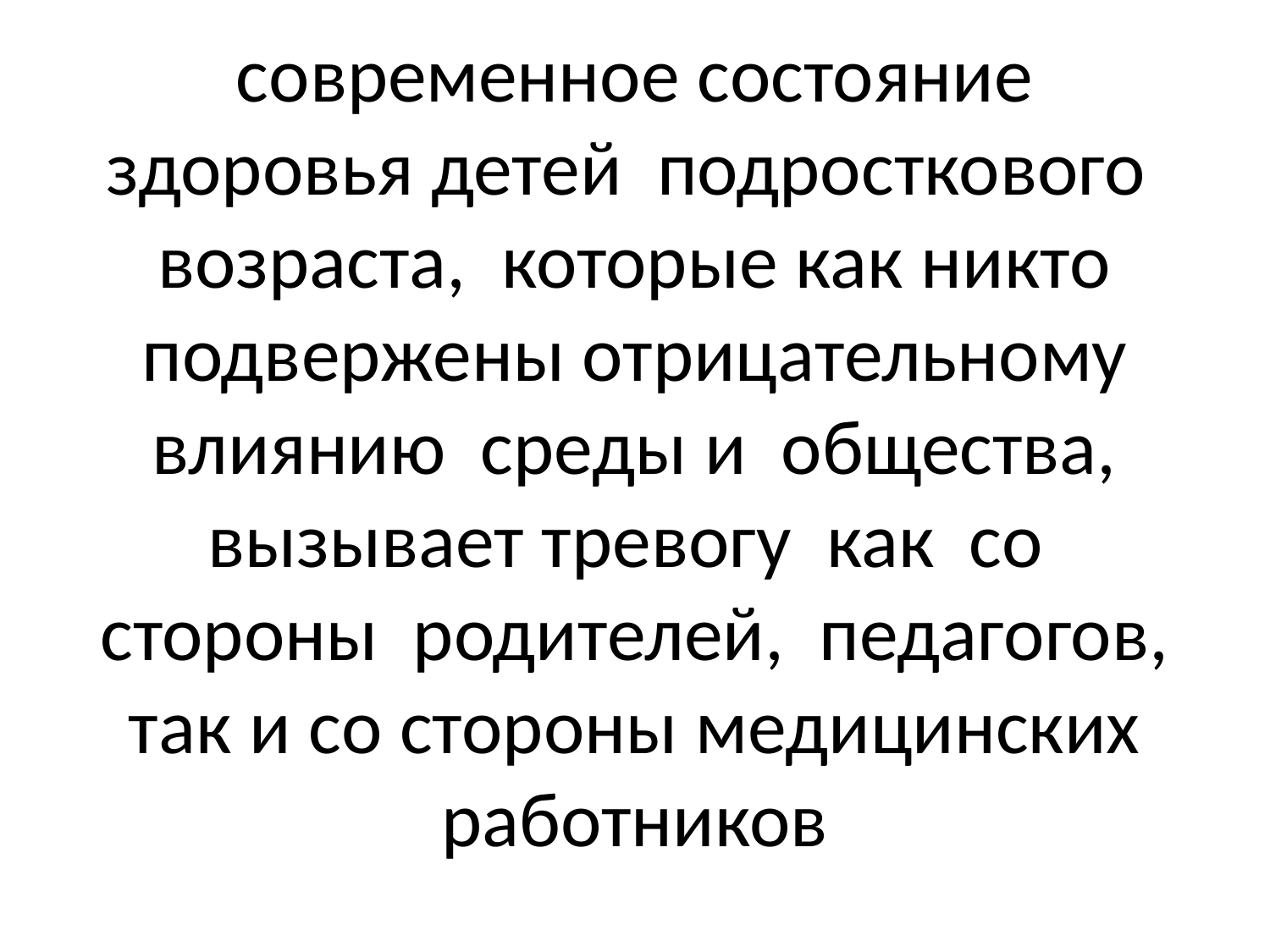

# современное состояние здоровья детей  подросткового  возраста,  которые как никто подвержены отрицательному влиянию  среды и  общества, вызывает тревогу  как  со  стороны  родителей,  педагогов, так и со стороны медицинских работников